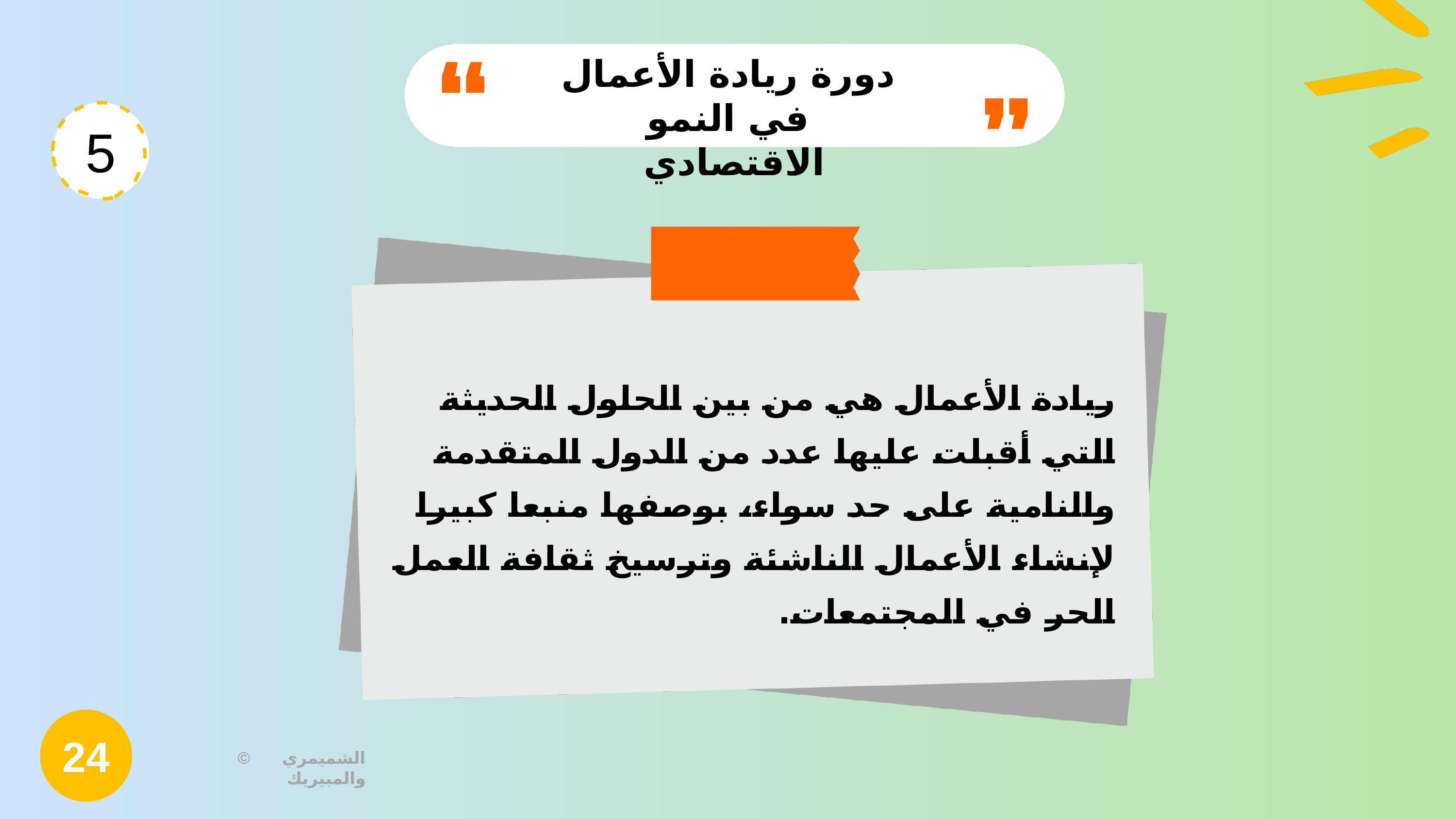

دورة ريادة الأعمال في النمو الاقتصادي

5

ريادة الأعمال هي من بين الحلول الحديثة التي أقبلت عليها عدد من الدول المتقدمة والنامية على حد سواء، بوصفها منبعا كبيرا لإنشاء الأعمال الناشئة وترسيخ ثقافة العمل الحر في المجتمعات.

24
©       الشميمري والمبيريك